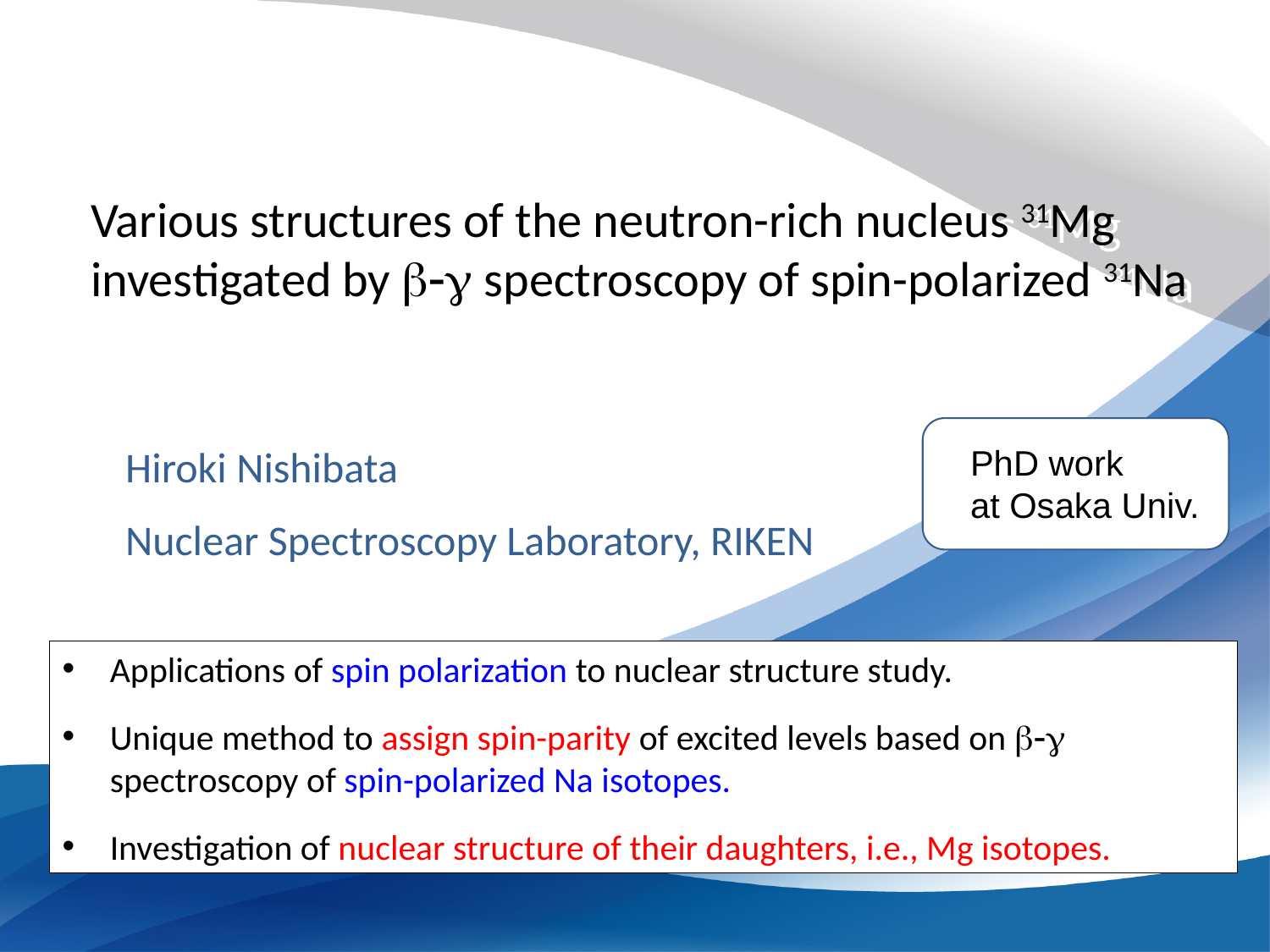

# Various structures of the neutron-rich nucleus 31Mg investigated by β−γ spectroscopy of spin-polarized 31Na

Hiroki Nishibata

Nuclear Spectroscopy Laboratory, RIKEN
PhD work
at Osaka Univ.
Applications of spin polarization to nuclear structure study.

Unique method to assign spin-parity of excited levels based on β−γ spectroscopy of spin-polarized Na isotopes.

Investigation of nuclear structure of their daughters, i.e., Mg isotopes.